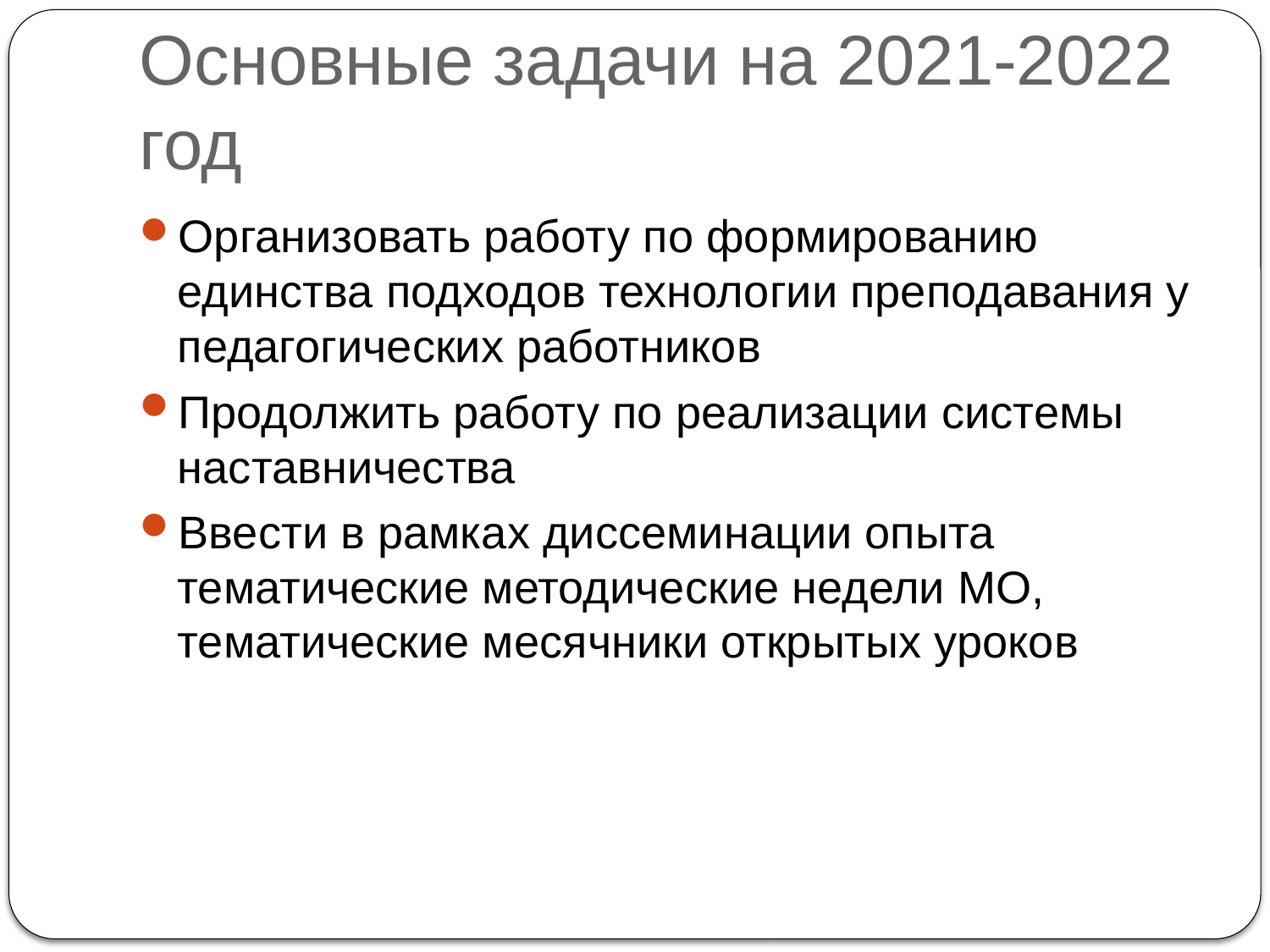

# Основные задачи на 2021-2022 год
Организовать работу по формированию единства подходов технологии преподавания у педагогических работников
Продолжить работу по реализации системы наставничества
Ввести в рамках диссеминации опыта тематические методические недели МО, тематические месячники открытых уроков